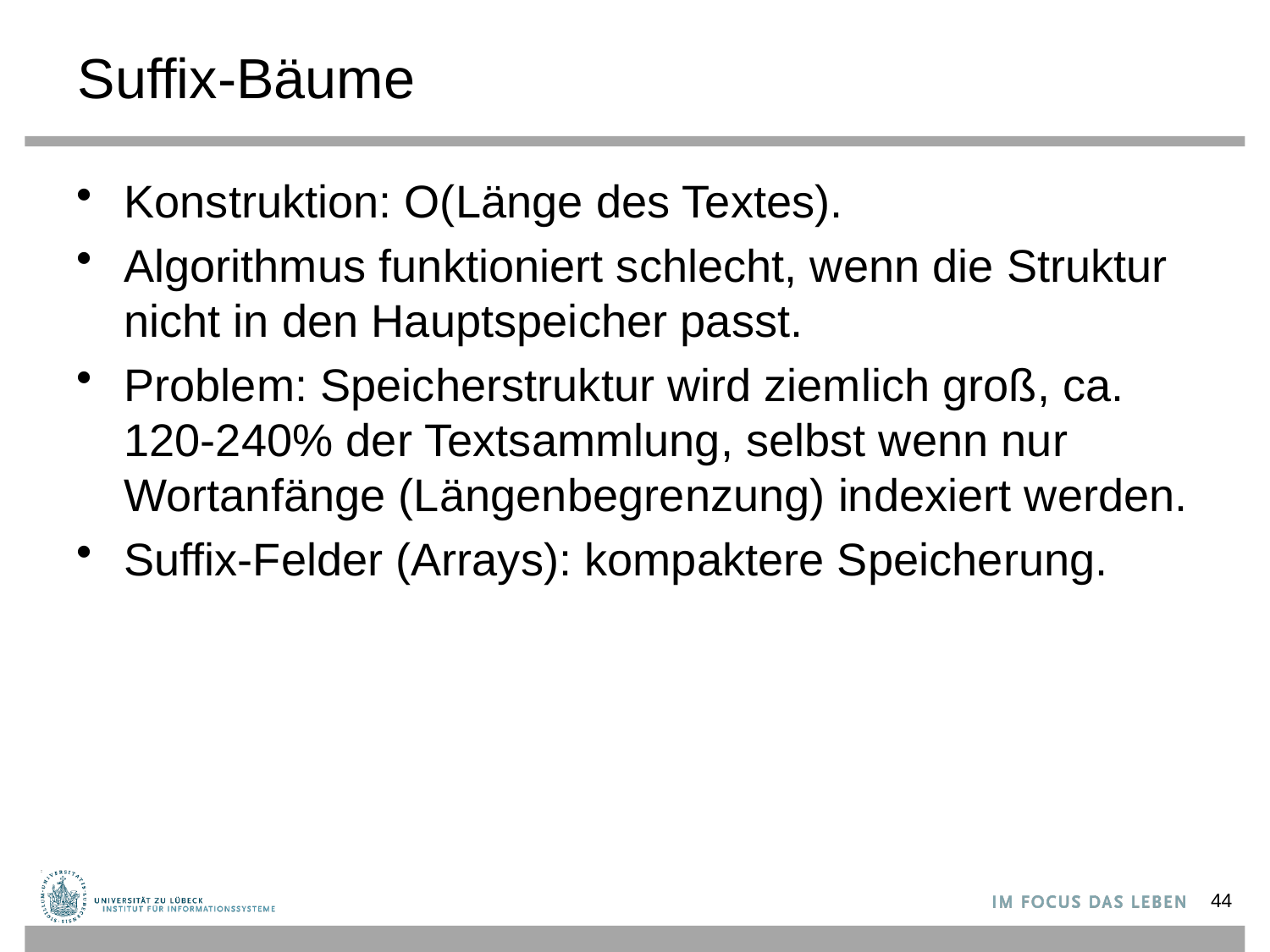

# Suffix-Bäume
Konstruktion: O(Länge des Textes).
Algorithmus funktioniert schlecht, wenn die Struktur nicht in den Hauptspeicher passt.
Problem: Speicherstruktur wird ziemlich groß, ca. 120-240% der Textsammlung, selbst wenn nur Wortanfänge (Längenbegrenzung) indexiert werden.
Suffix-Felder (Arrays): kompaktere Speicherung.

44